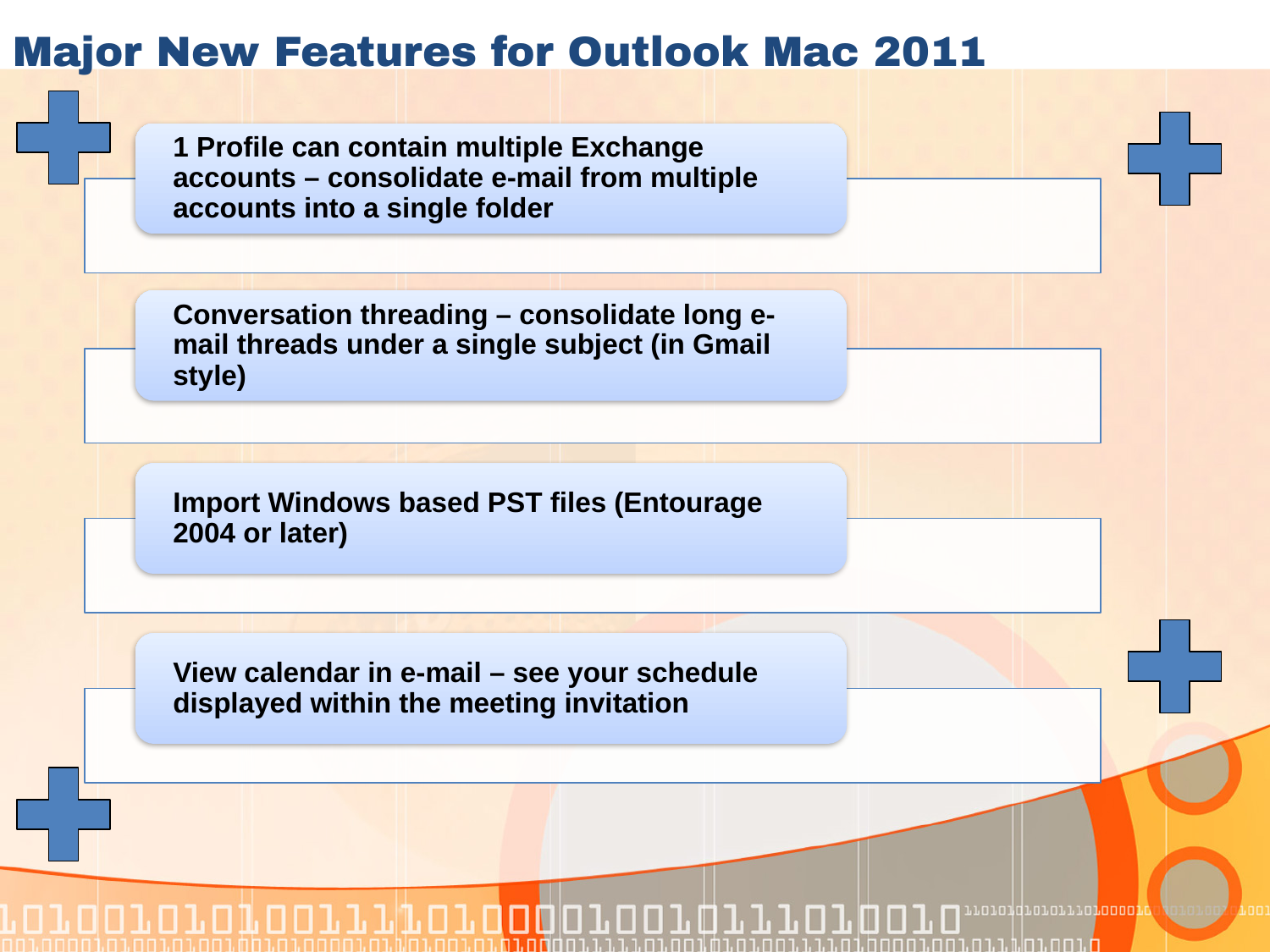

# Major New Features for Outlook Mac 2011

1 Profile can contain multiple Exchange accounts – consolidate e-mail from multiple accounts into a single folder
Conversation threading – consolidate long e-mail threads under a single subject (in Gmail style)
Import Windows based PST files (Entourage 2004 or later)
View calendar in e-mail – see your schedule displayed within the meeting invitation